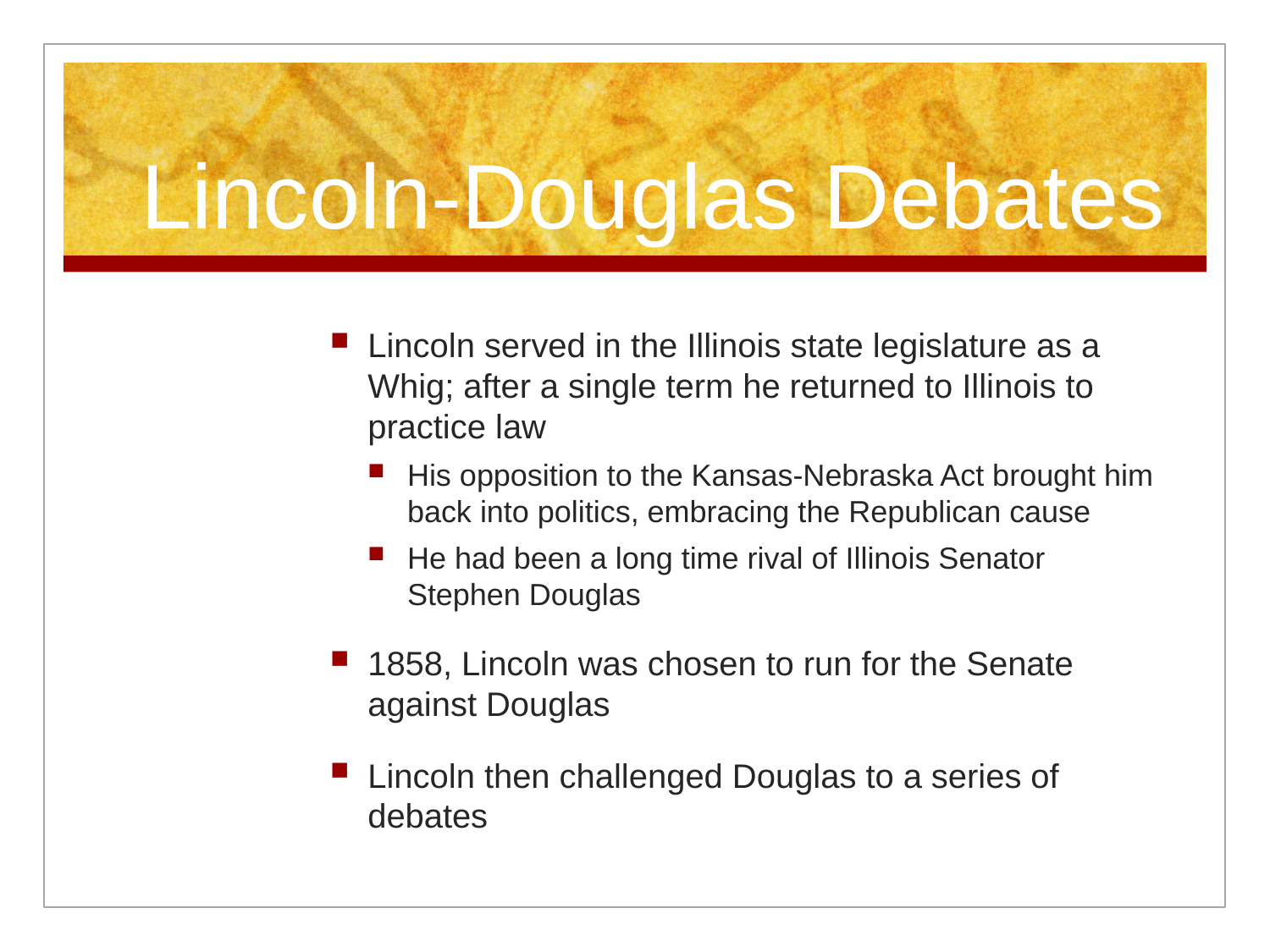

# Lincoln-Douglas Debates
Lincoln served in the Illinois state legislature as a Whig; after a single term he returned to Illinois to practice law
His opposition to the Kansas-Nebraska Act brought him back into politics, embracing the Republican cause
He had been a long time rival of Illinois Senator Stephen Douglas
1858, Lincoln was chosen to run for the Senate against Douglas
Lincoln then challenged Douglas to a series of debates